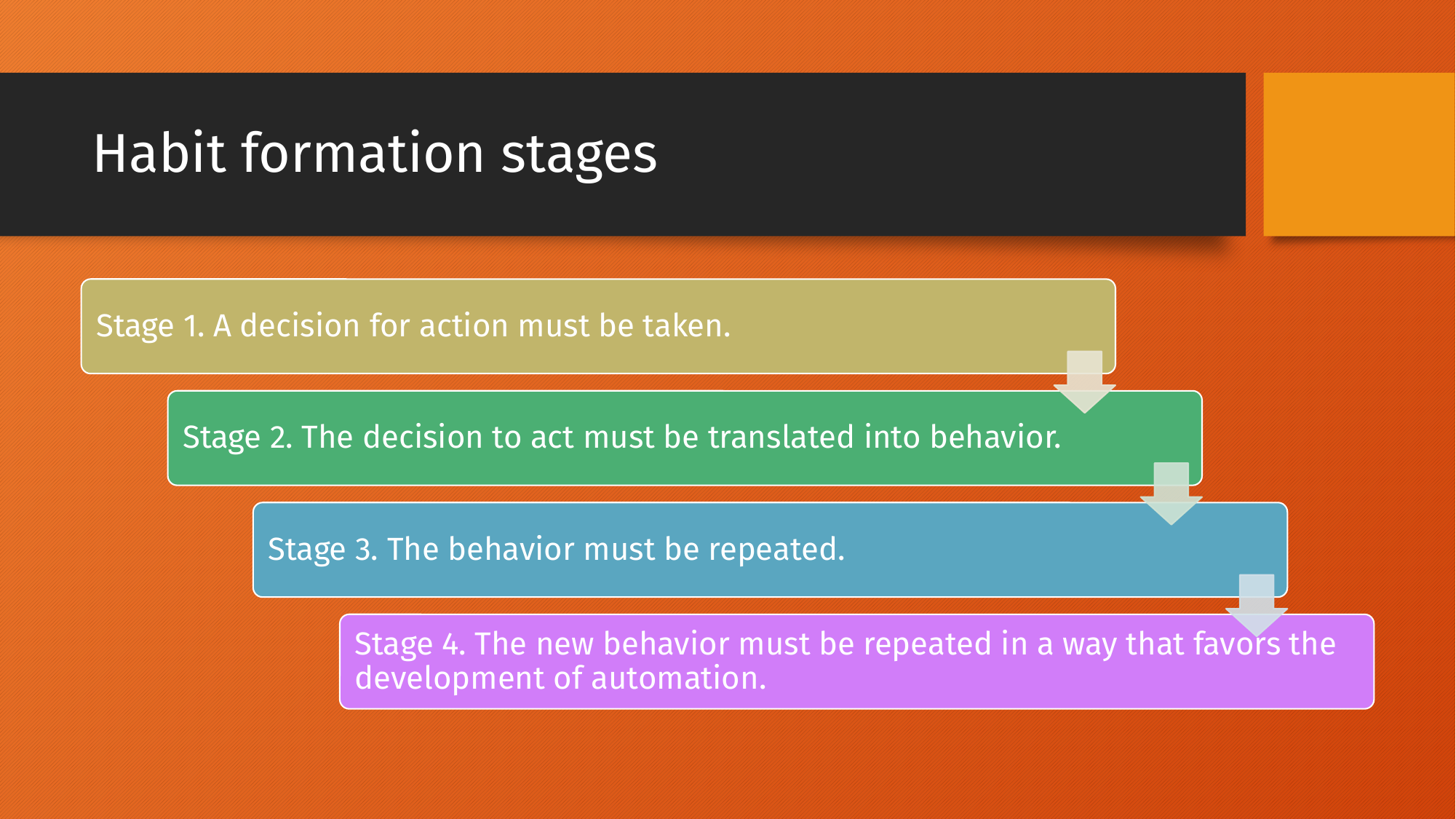

# Habit formation stages
Stage 1. A decision for action must be taken.
Stage 2. The decision to act must be translated into behavior.
Stage 3. The behavior must be repeated.
Stage 4. The new behavior must be repeated in a way that favors the development of automation.